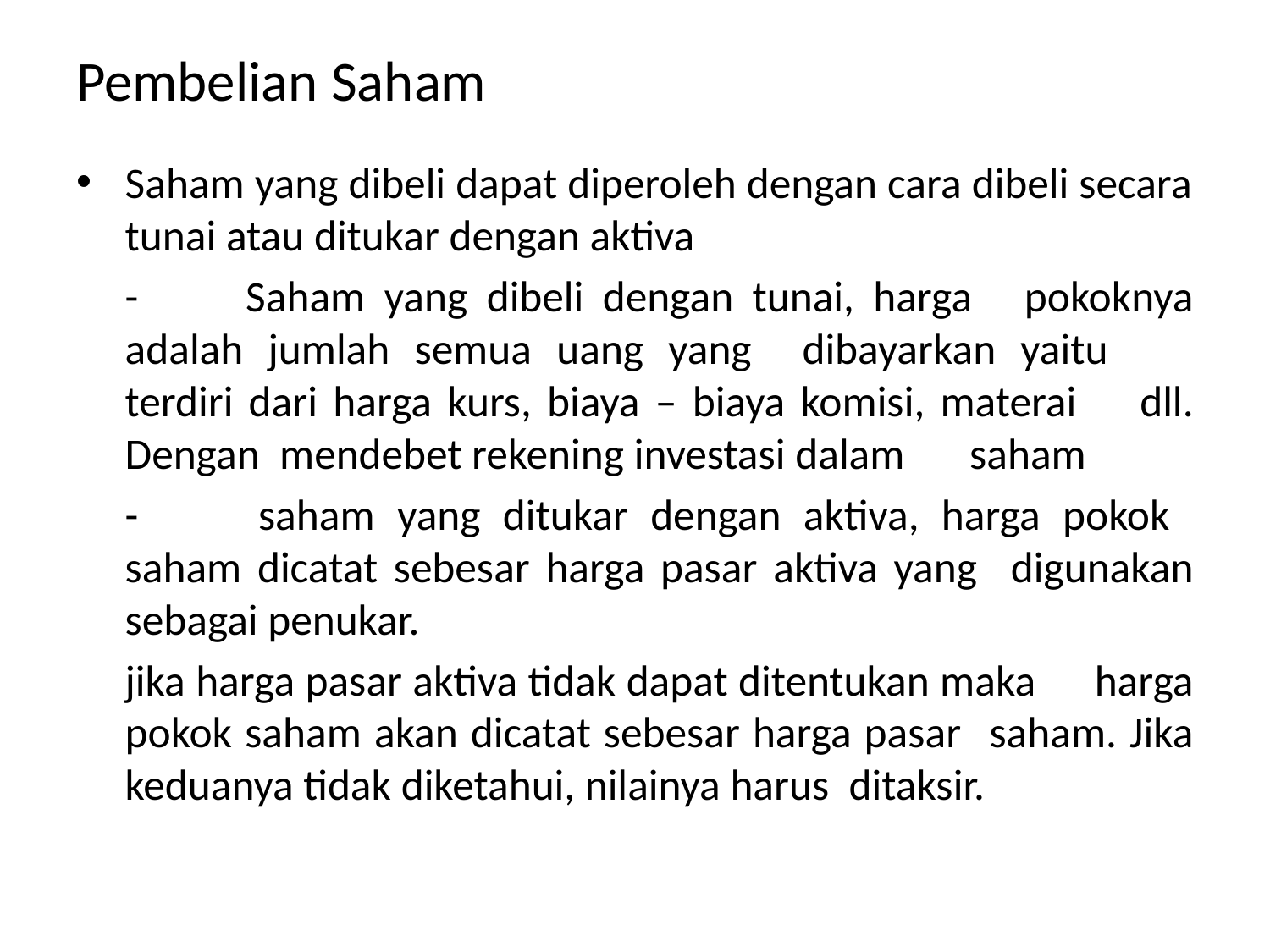

# Pembelian Saham
Saham yang dibeli dapat diperoleh dengan cara dibeli secara tunai atau ditukar dengan aktiva
	-	Saham yang dibeli dengan tunai, harga 	pokoknya 	adalah jumlah semua uang yang 	dibayarkan yaitu 	terdiri dari harga kurs, biaya – biaya komisi, materai 	dll. Dengan  mendebet rekening investasi dalam 	saham
	- 	saham yang ditukar dengan aktiva, harga pokok  	saham dicatat sebesar harga pasar aktiva yang 	digunakan sebagai penukar.
		jika harga pasar aktiva tidak dapat ditentukan maka 	harga pokok saham akan dicatat sebesar harga pasar 	saham. Jika keduanya tidak diketahui, nilainya harus 	ditaksir.